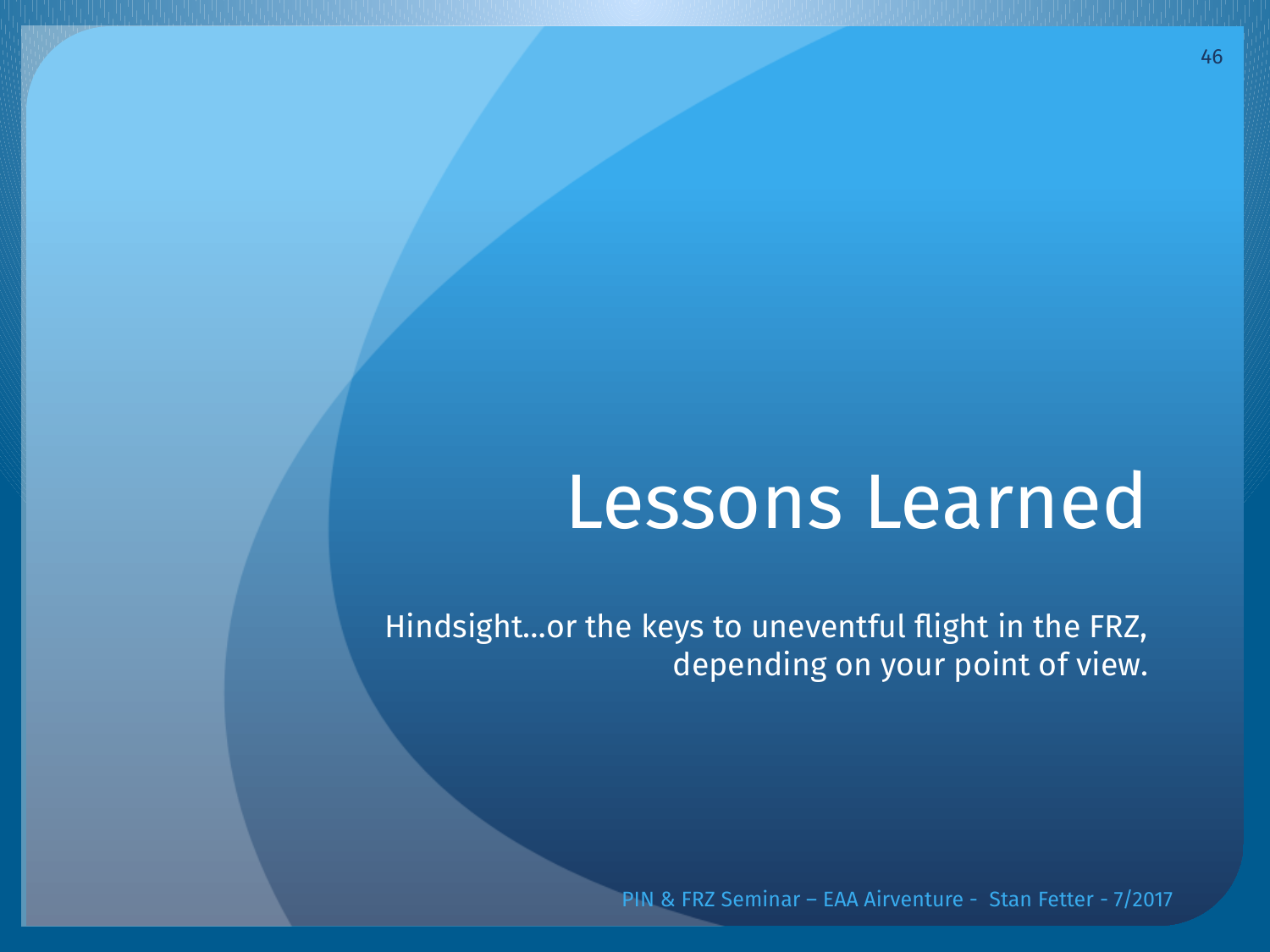

46
# Lessons Learned

Hindsight…or the keys to uneventful flight in the FRZ, depending on your point of view.
PIN & FRZ Seminar – EAA Airventure -  Stan Fetter - 7/2017